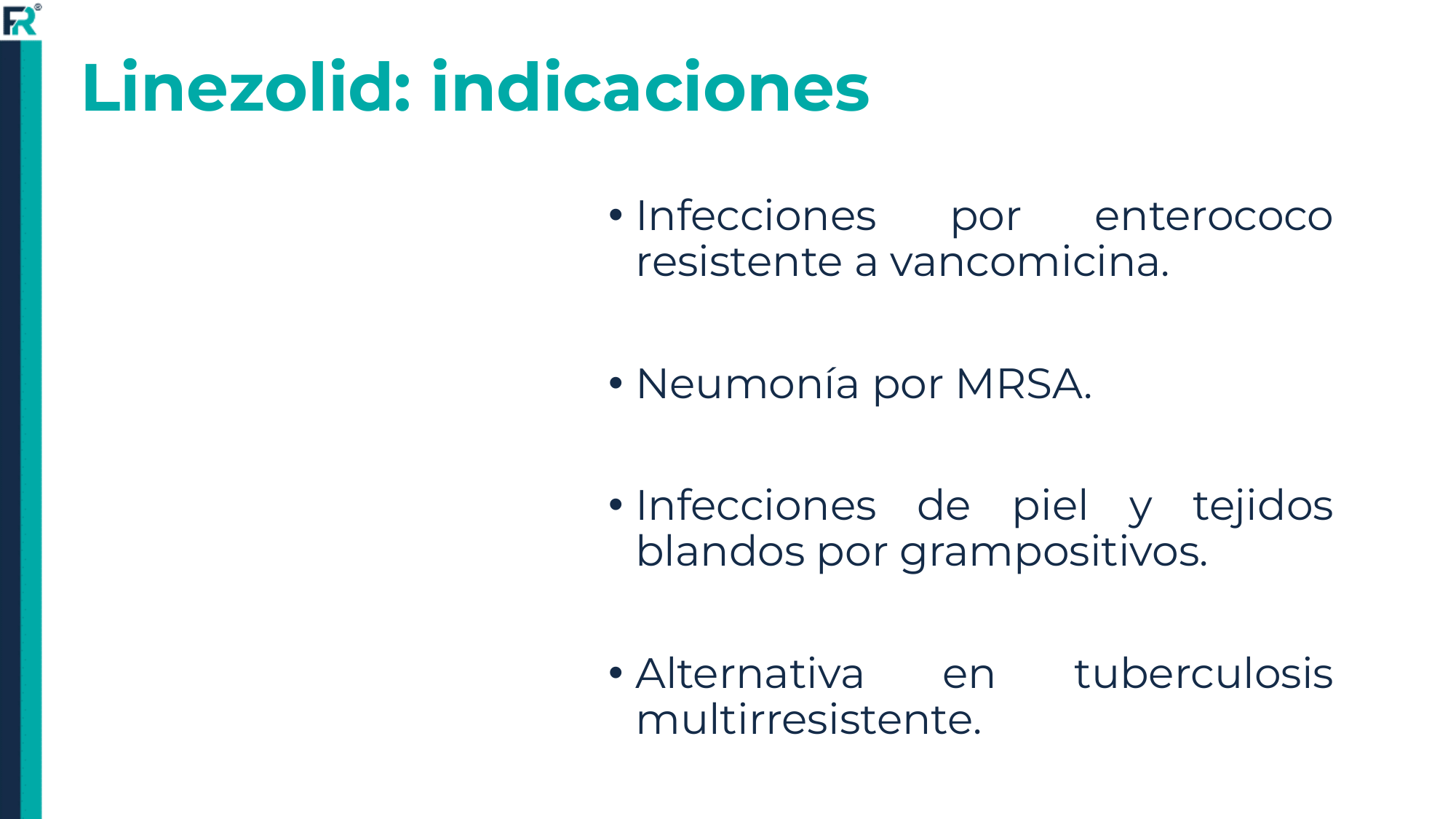

# Linezolid: indicaciones
Infecciones por enterococo resistente a vancomicina.

Neumonía por MRSA.

Infecciones de piel y tejidos blandos por grampositivos.

Alternativa en tuberculosis multirresistente.